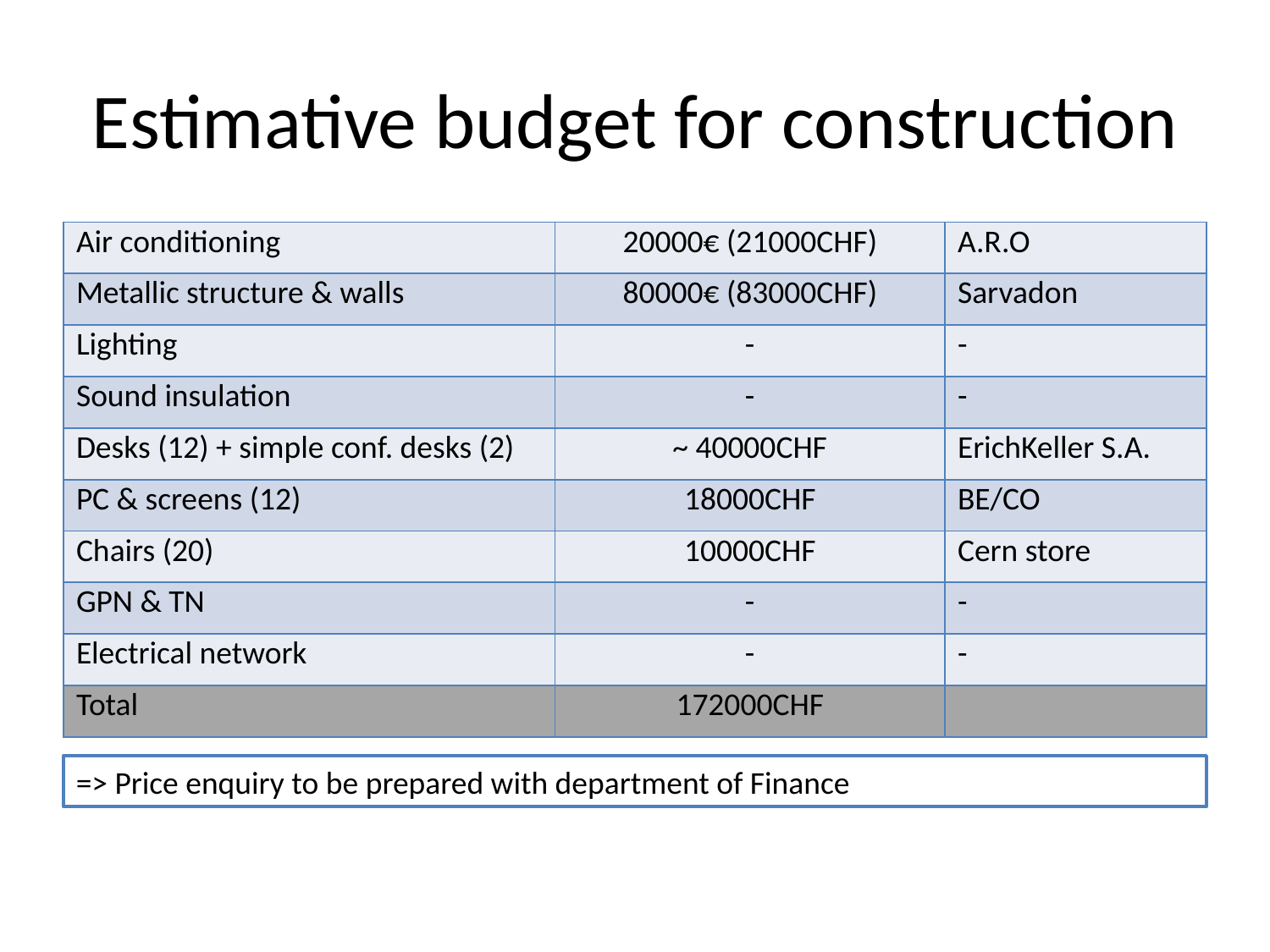

# Estimative budget for construction
| Air conditioning | 20000€ (21000CHF) | A.R.O |
| --- | --- | --- |
| Metallic structure & walls | 80000€ (83000CHF) | Sarvadon |
| Lighting | - | - |
| Sound insulation | - | - |
| Desks (12) + simple conf. desks (2) | ~ 40000CHF | ErichKeller S.A. |
| PC & screens (12) | 18000CHF | BE/CO |
| Chairs (20) | 10000CHF | Cern store |
| GPN & TN | - | - |
| Electrical network | - | - |
| Total | 172000CHF |  |
=> Price enquiry to be prepared with department of Finance